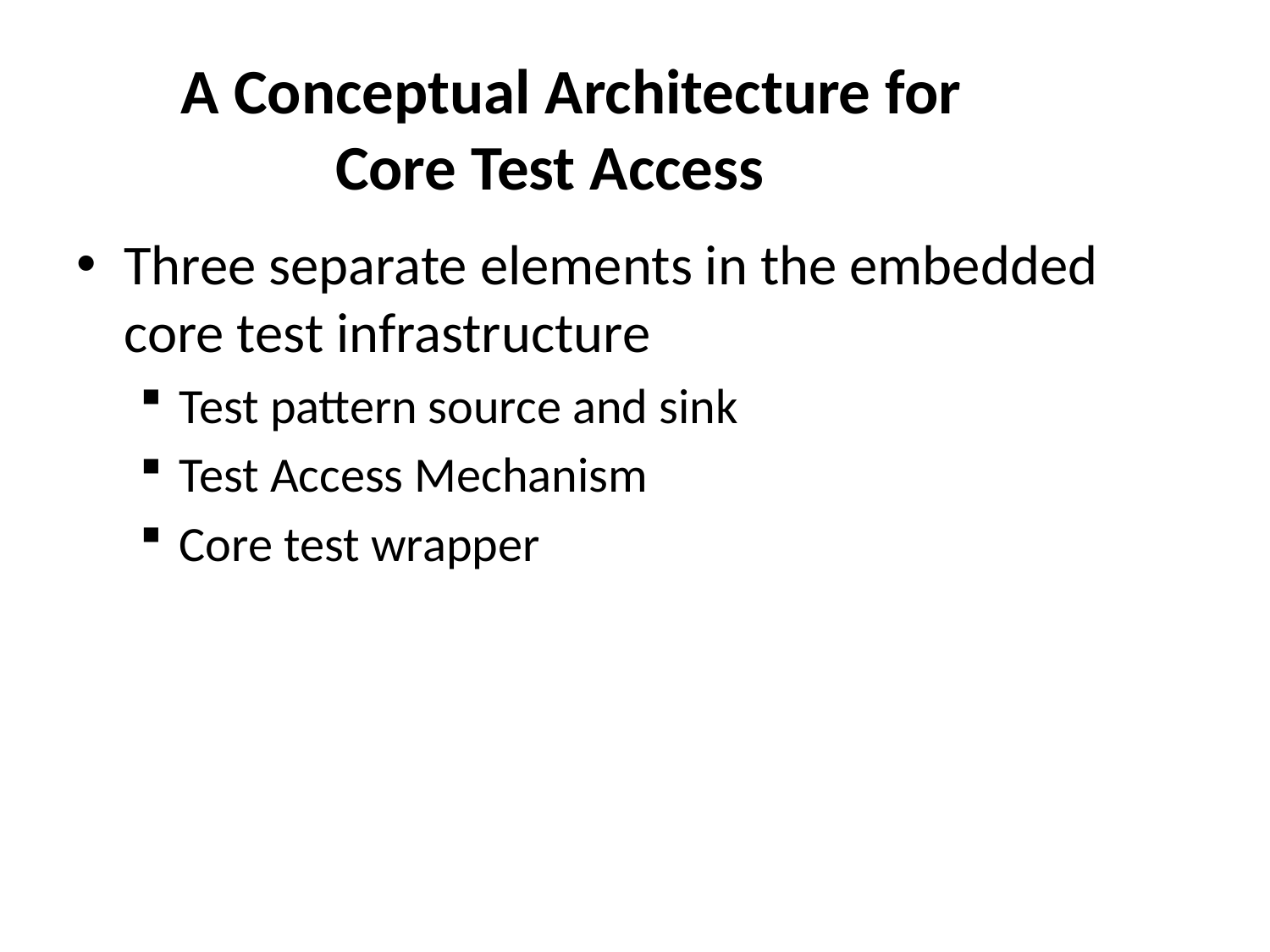

# A Conceptual Architecture for Core Test Access
Three separate elements in the embedded core test infrastructure
Test pattern source and sink
Test Access Mechanism
Core test wrapper